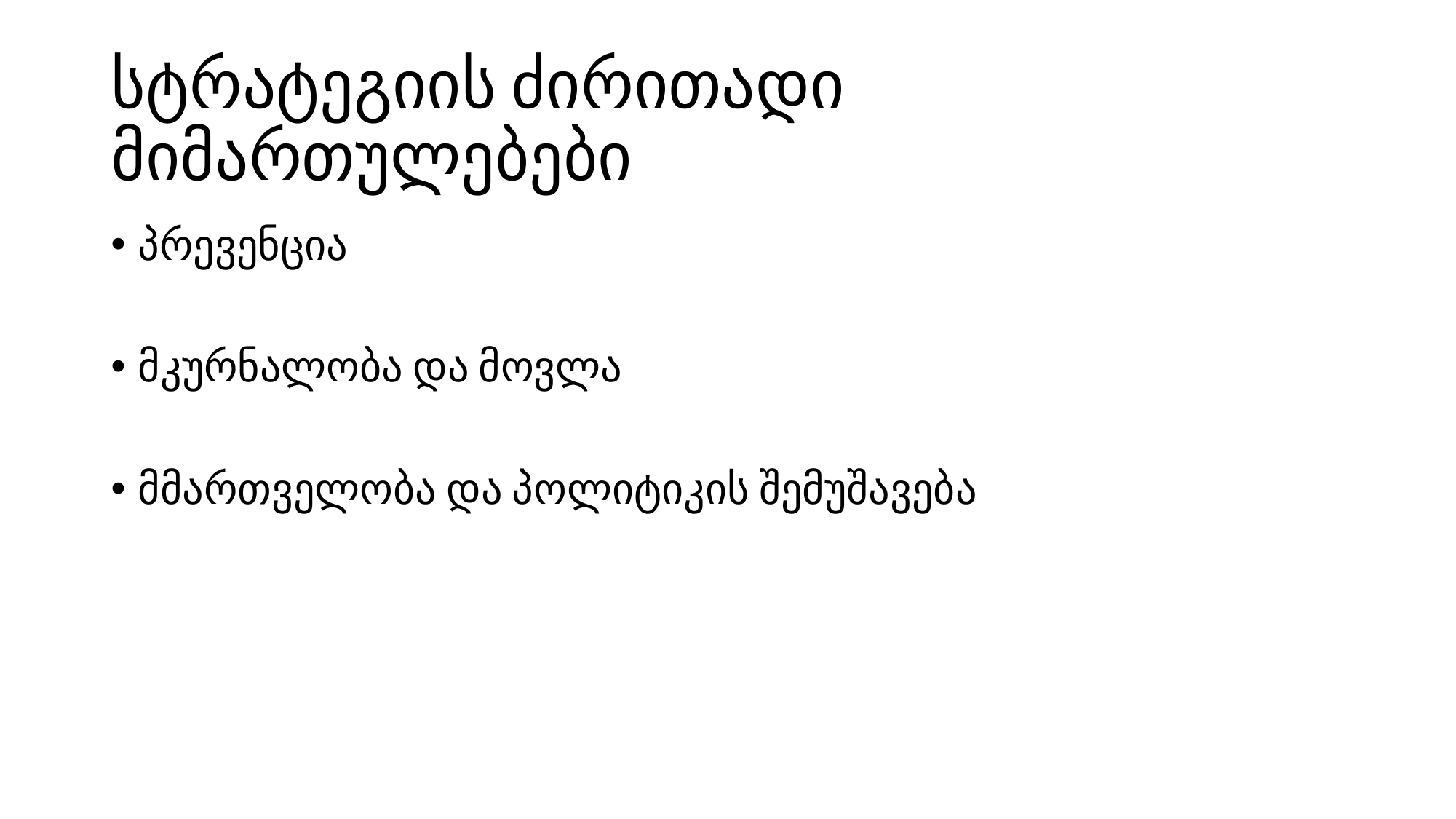

# სტრატეგიის ძირითადი მიმართულებები
პრევენცია

მკურნალობა და მოვლა

მმართველობა და პოლიტიკის შემუშავება